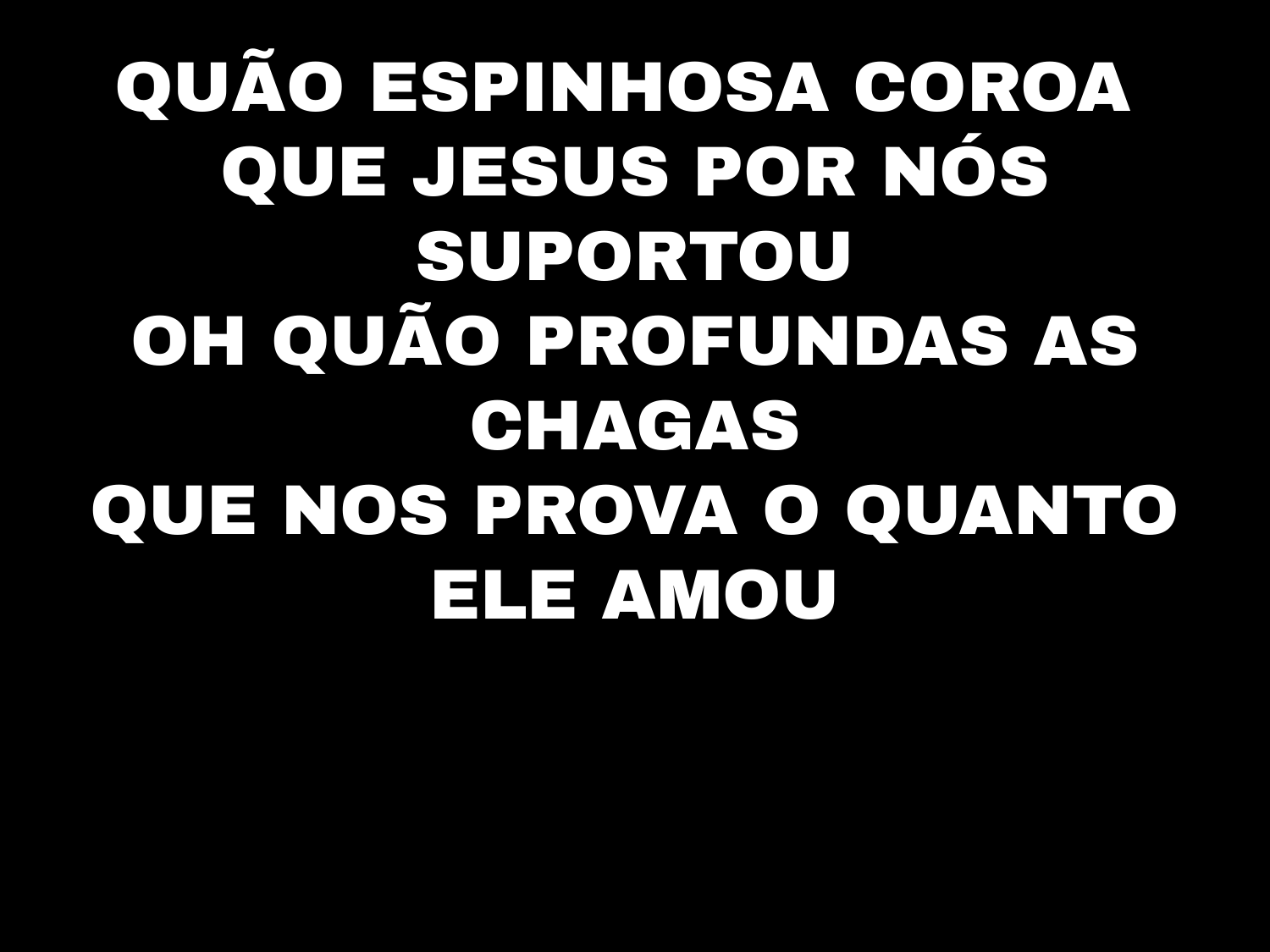

# QUÃO ESPINHOSA COROA QUE JESUS POR NÓS SUPORTOU OH QUÃO PROFUNDAS AS CHAGAS QUE NOS PROVA O QUANTO ELE AMOU